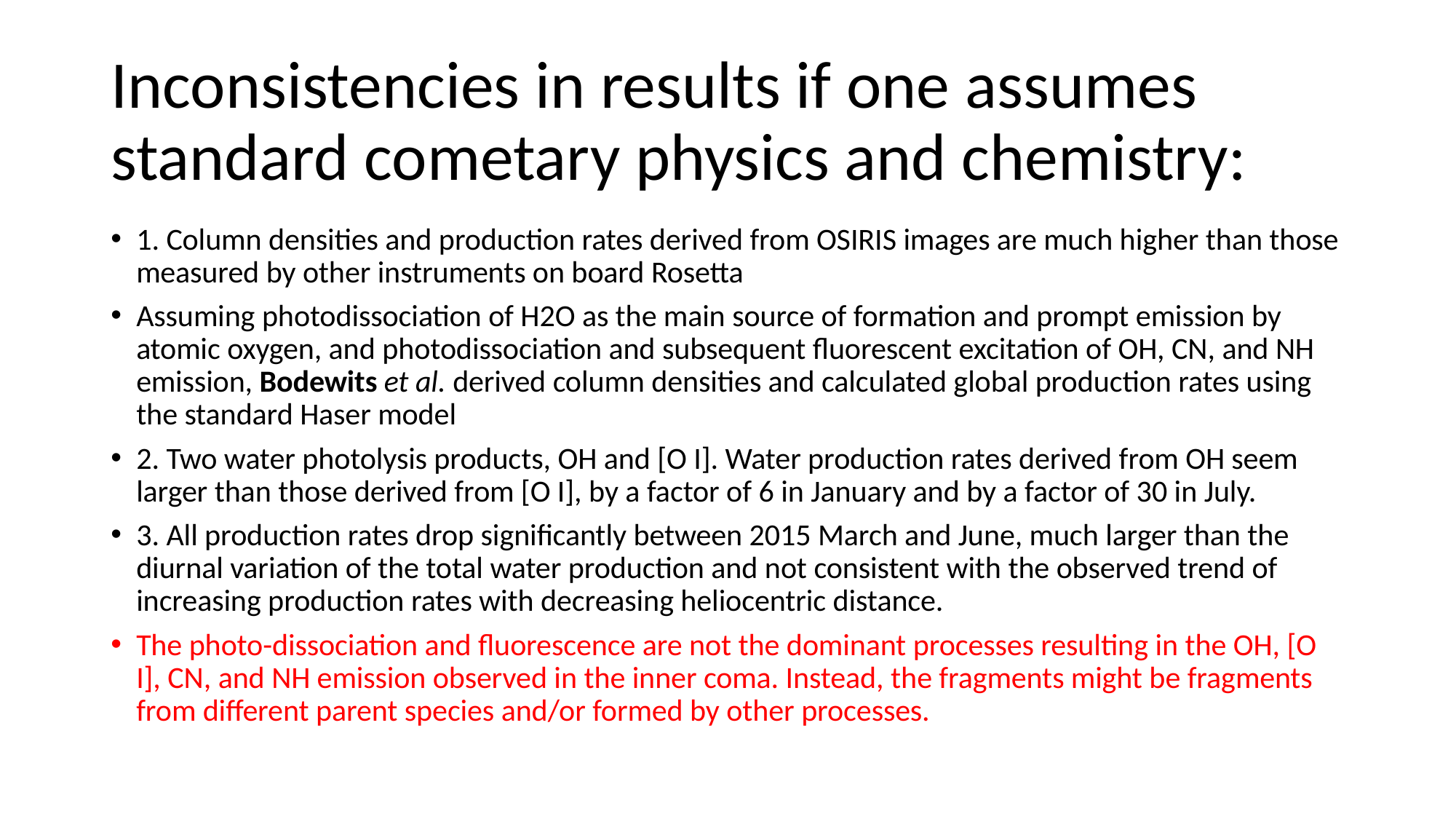

# Inconsistencies in results if one assumes standard cometary physics and chemistry:
1. Column densities and production rates derived from OSIRIS images are much higher than those measured by other instruments on board Rosetta
Assuming photodissociation of H2O as the main source of formation and prompt emission by atomic oxygen, and photodissociation and subsequent fluorescent excitation of OH, CN, and NH emission, Bodewits et al. derived column densities and calculated global production rates using the standard Haser model
2. Two water photolysis products, OH and [O I]. Water production rates derived from OH seem larger than those derived from [O I], by a factor of 6 in January and by a factor of 30 in July.
3. All production rates drop significantly between 2015 March and June, much larger than the diurnal variation of the total water production and not consistent with the observed trend of increasing production rates with decreasing heliocentric distance.
The photo-dissociation and fluorescence are not the dominant processes resulting in the OH, [O I], CN, and NH emission observed in the inner coma. Instead, the fragments might be fragments from different parent species and/or formed by other processes.